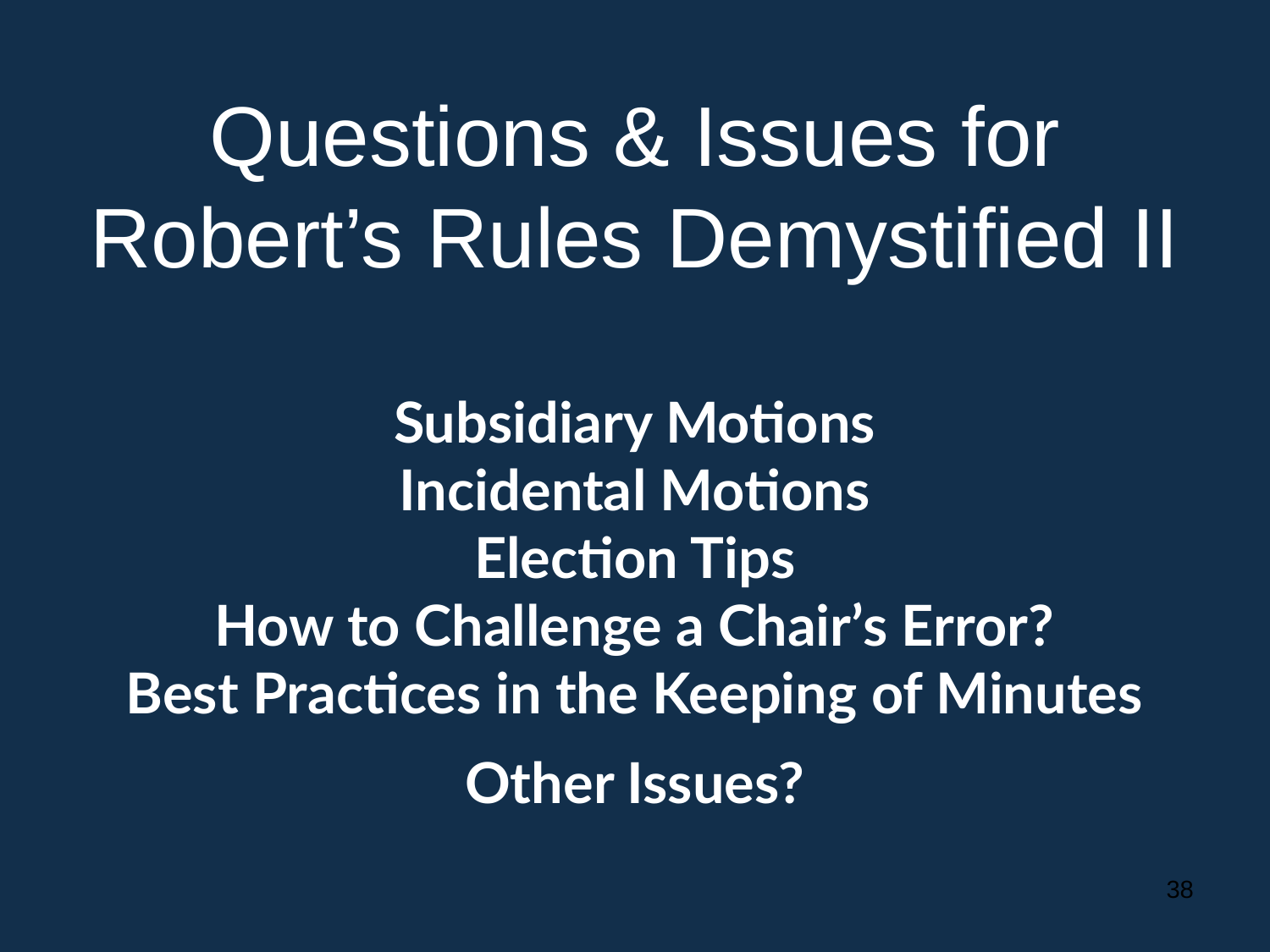

Questions & Issues for
Robert’s Rules Demystified II

Subsidiary Motions
Incidental Motions
Election Tips
How to Challenge a Chair’s Error?
Best Practices in the Keeping of Minutes

Other Issues?

38